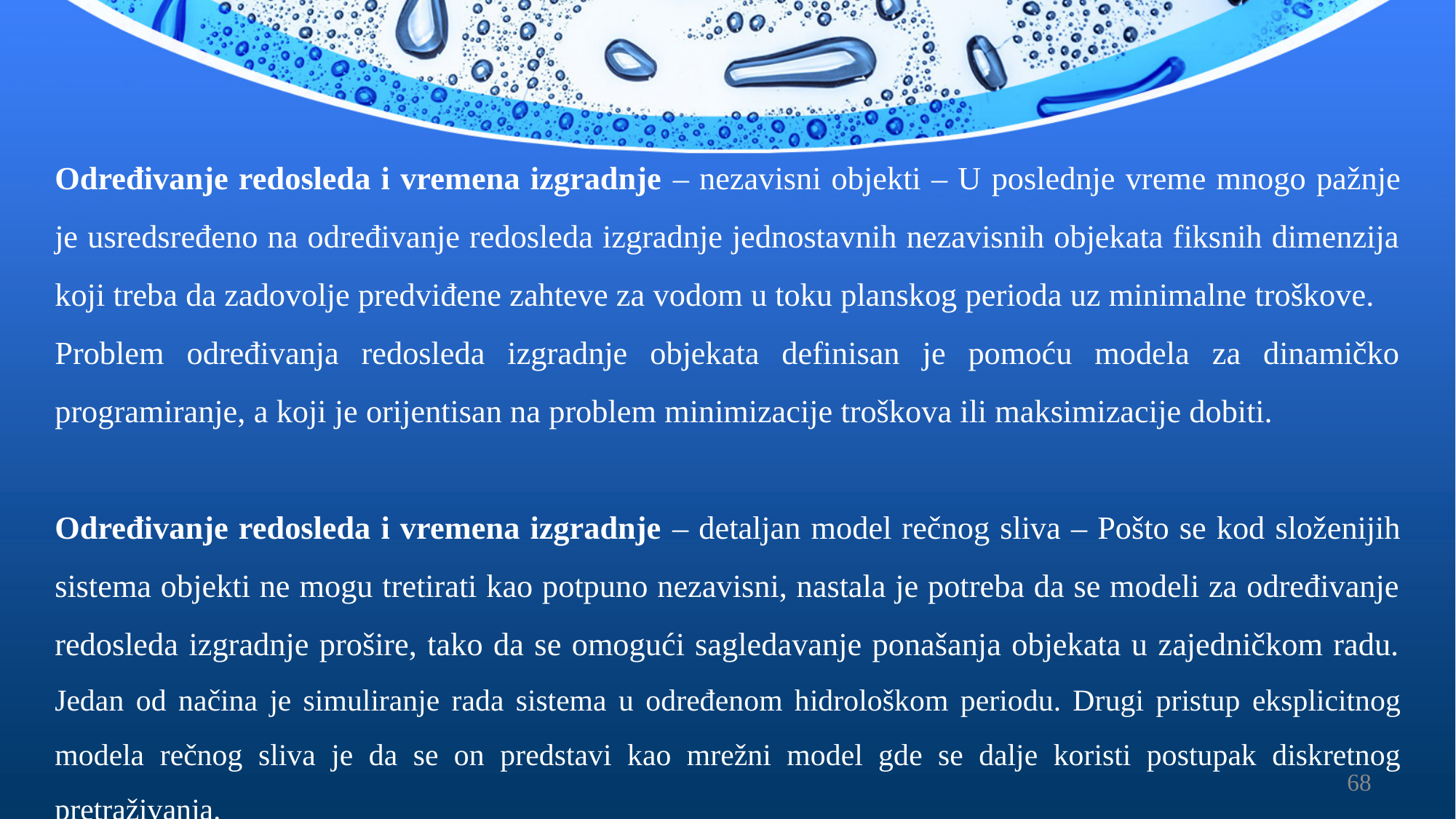

Određivanje redosleda i vremena izgradnje – nezavisni objekti – U poslednje vreme mnogo pažnje je usredsređeno na određivanje redosleda izgradnje jednostavnih nezavisnih objekata fiksnih dimenzija koji treba da zadovolje predviđene zahteve za vodom u toku planskog perioda uz minimalne troškove.
	Problem određivanja redosleda izgradnje objekata definisan je pomoću modela za dinamičko programiranje, a koji je orijentisan na problem minimizacije troškova ili maksimizacije dobiti.

	Određivanje redosleda i vremena izgradnje – detaljan model rečnog sliva – Pošto se kod složenijih sistema objekti ne mogu tretirati kao potpuno nezavisni, nastala je potreba da se modeli za određivanje redosleda izgradnje prošire, tako da se omogući sagledavanje ponašanja objekata u zajedničkom radu. Jedan od načina je simuliranje rada sistema u određenom hidrološkom periodu. Drugi pristup eksplicitnog modela rečnog sliva je da se on predstavi kao mrežni model gde se dalje koristi postupak diskretnog pretraživanja.
68